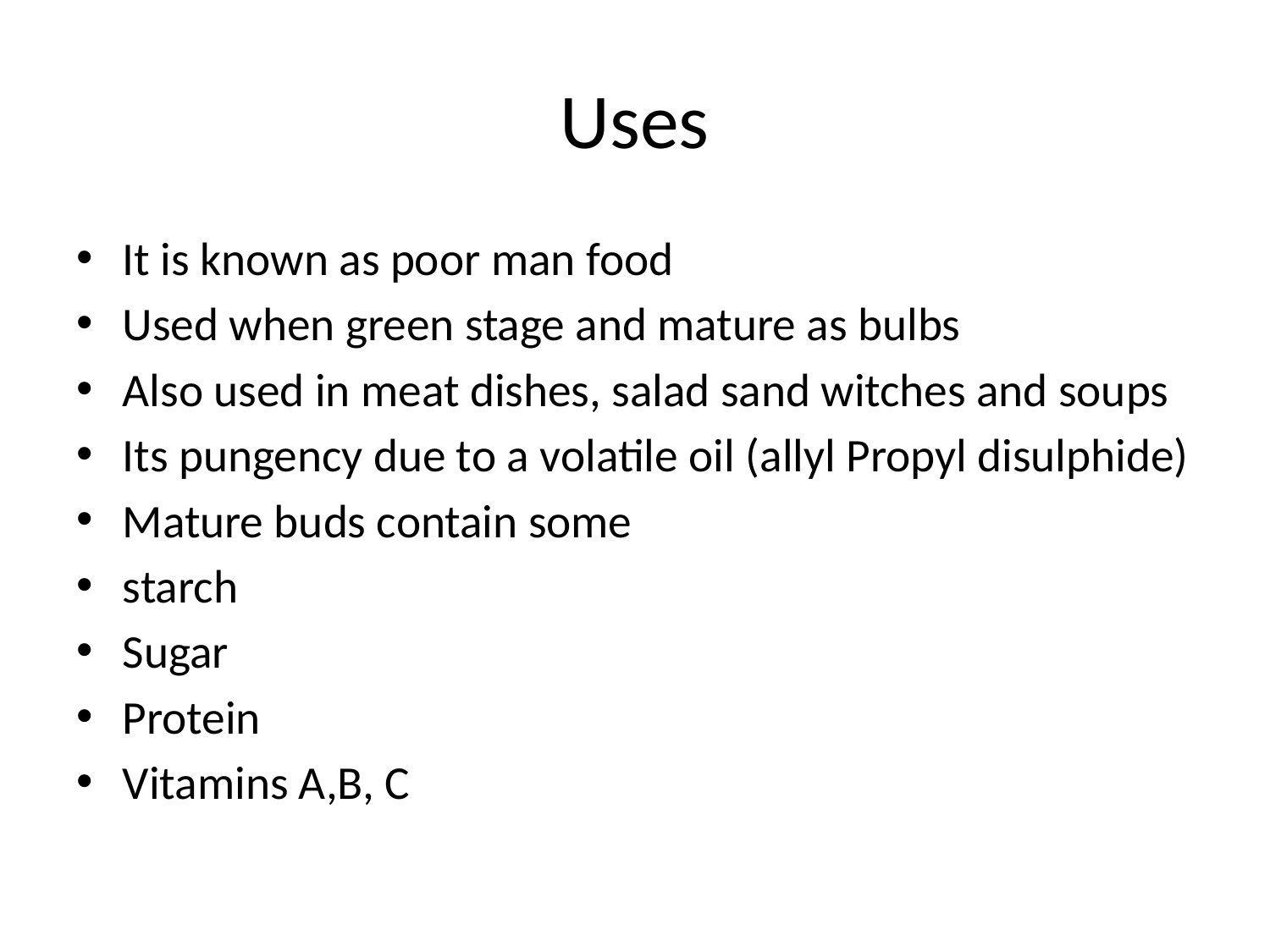

# Uses
It is known as poor man food
Used when green stage and mature as bulbs
Also used in meat dishes, salad sand witches and soups
Its pungency due to a volatile oil (allyl Propyl disulphide)
Mature buds contain some
starch
Sugar
Protein
Vitamins A,B, C